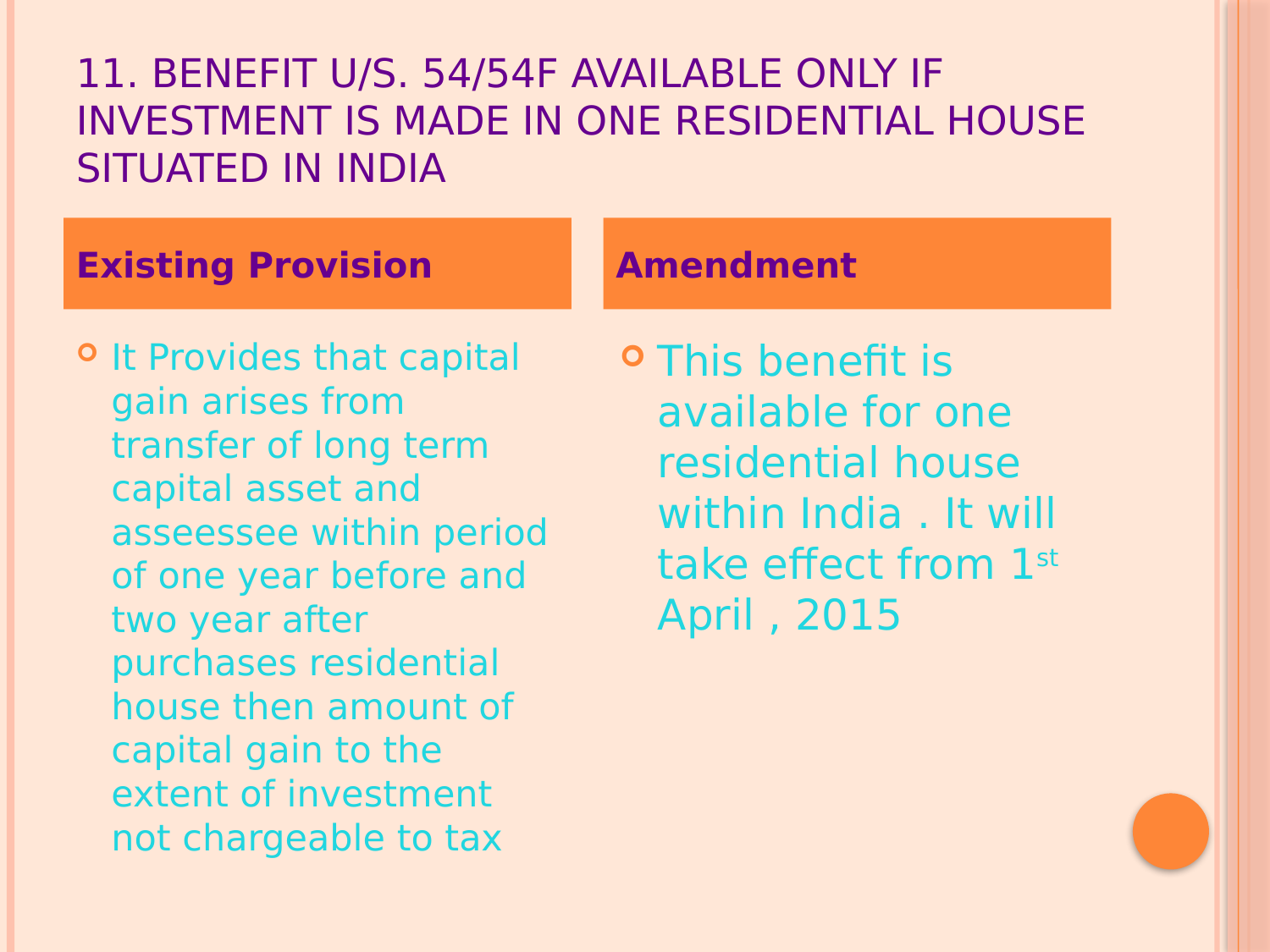

# 11. Benefit u/s. 54/54f available only if investment is made in one residential house situated in India
Existing Provision
Amendment
It Provides that capital gain arises from transfer of long term capital asset and asseessee within period of one year before and two year after purchases residential house then amount of capital gain to the extent of investment not chargeable to tax
This benefit is available for one residential house within India . It will take effect from 1st April , 2015